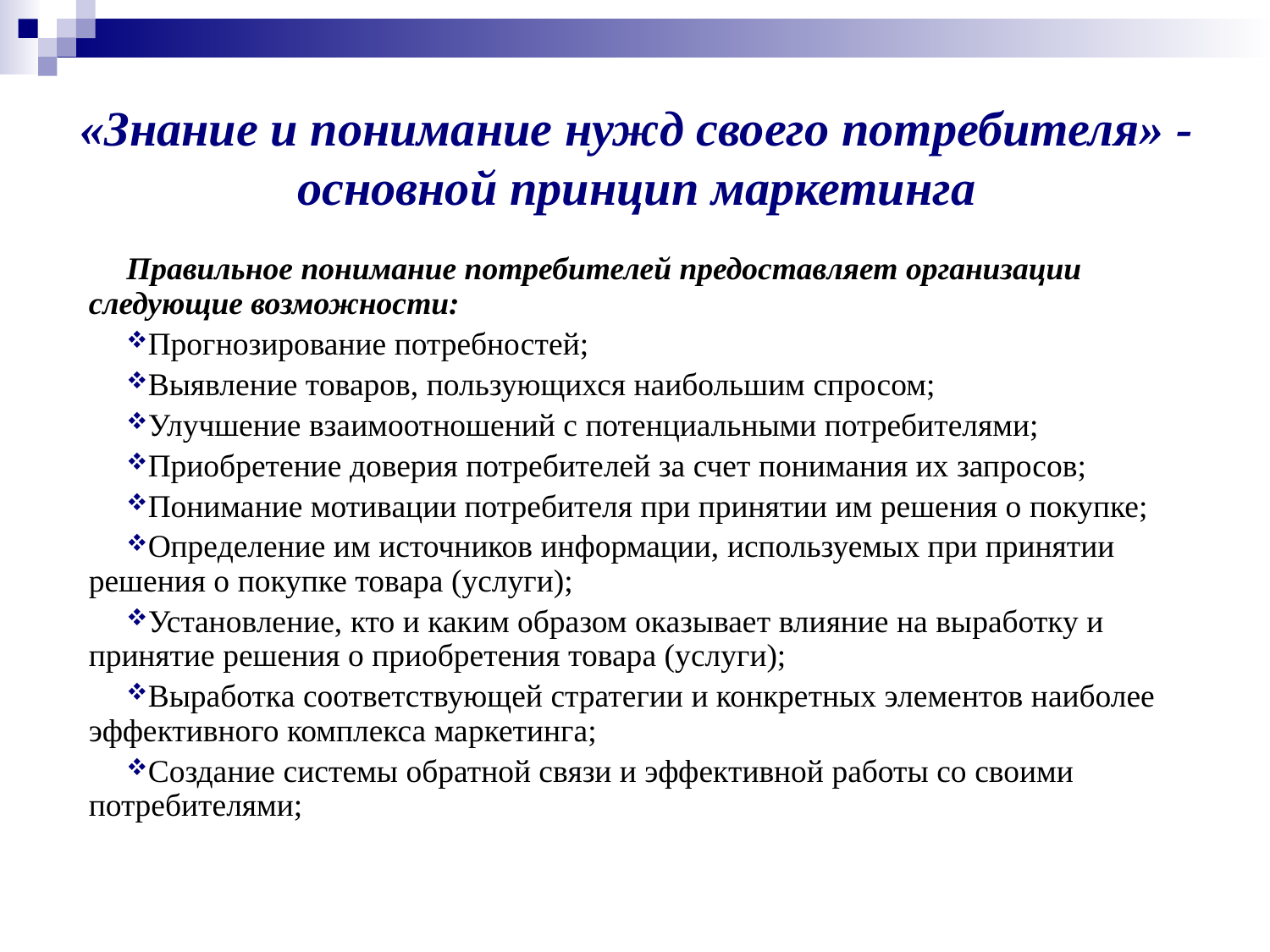

# «Знание и понимание нужд своего потребителя» - основной принцип маркетинга
Правильное понимание потребителей предоставляет организации следующие возможности:
Прогнозирование потребностей;
Выявление товаров, пользующихся наибольшим спросом;
Улучшение взаимоотношений с потенциальными потребителями;
Приобретение доверия потребителей за счет понимания их запросов;
Понимание мотивации потребителя при принятии им решения о покупке;
Определение им источников информации, используемых при принятии решения о покупке товара (услуги);
Установление, кто и каким образом оказывает влияние на выработку и принятие решения о приобретения товара (услуги);
Выработка соответствующей стратегии и конкретных элементов наиболее эффективного комплекса маркетинга;
Создание системы обратной связи и эффективной работы со своими потребителями;